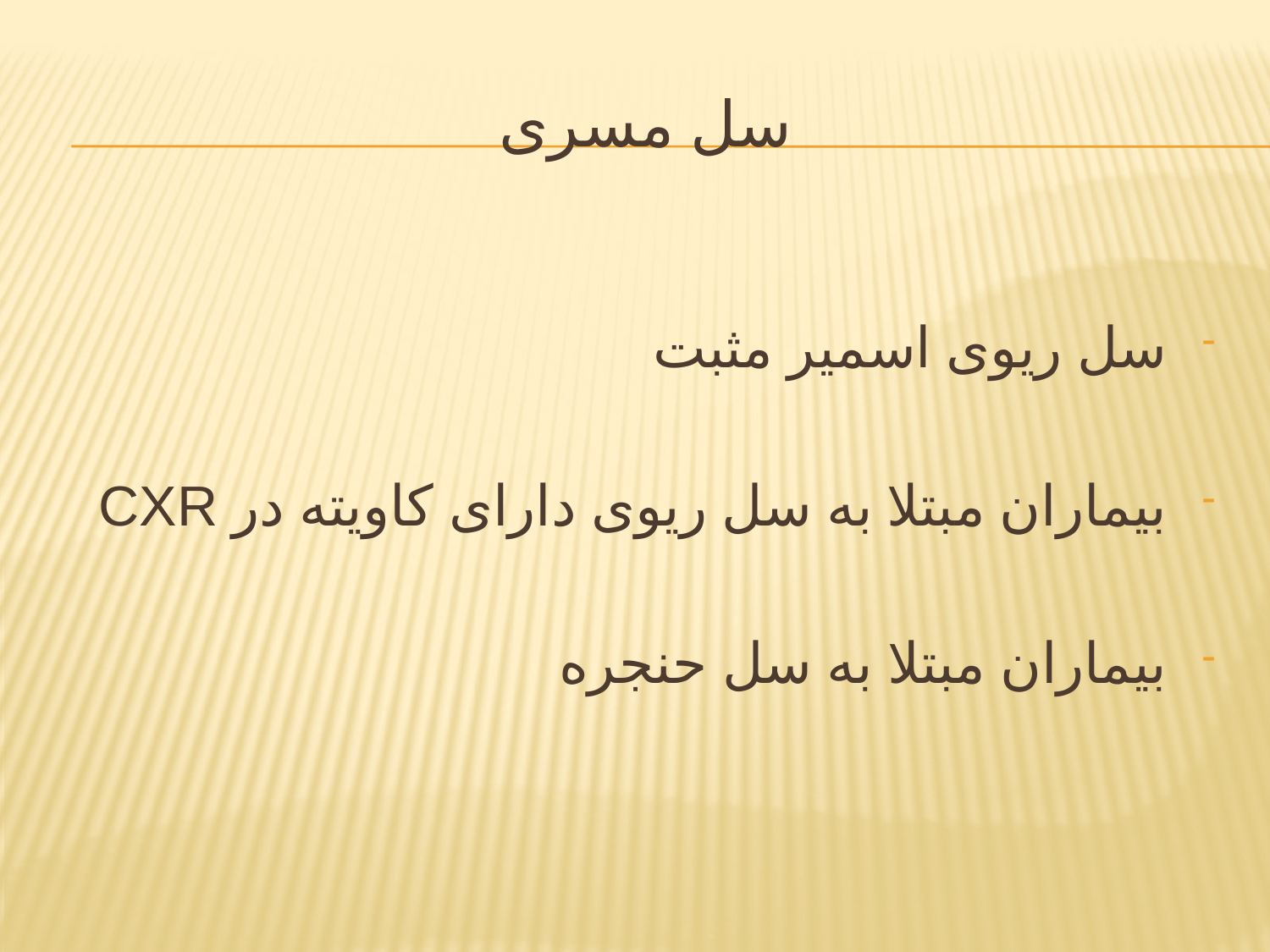

# سل مسری

سل ریوی اسمیر مثبت

بیماران مبتلا به سل ریوی دارای کاویته در CXR

بیماران مبتلا به سل حنجره